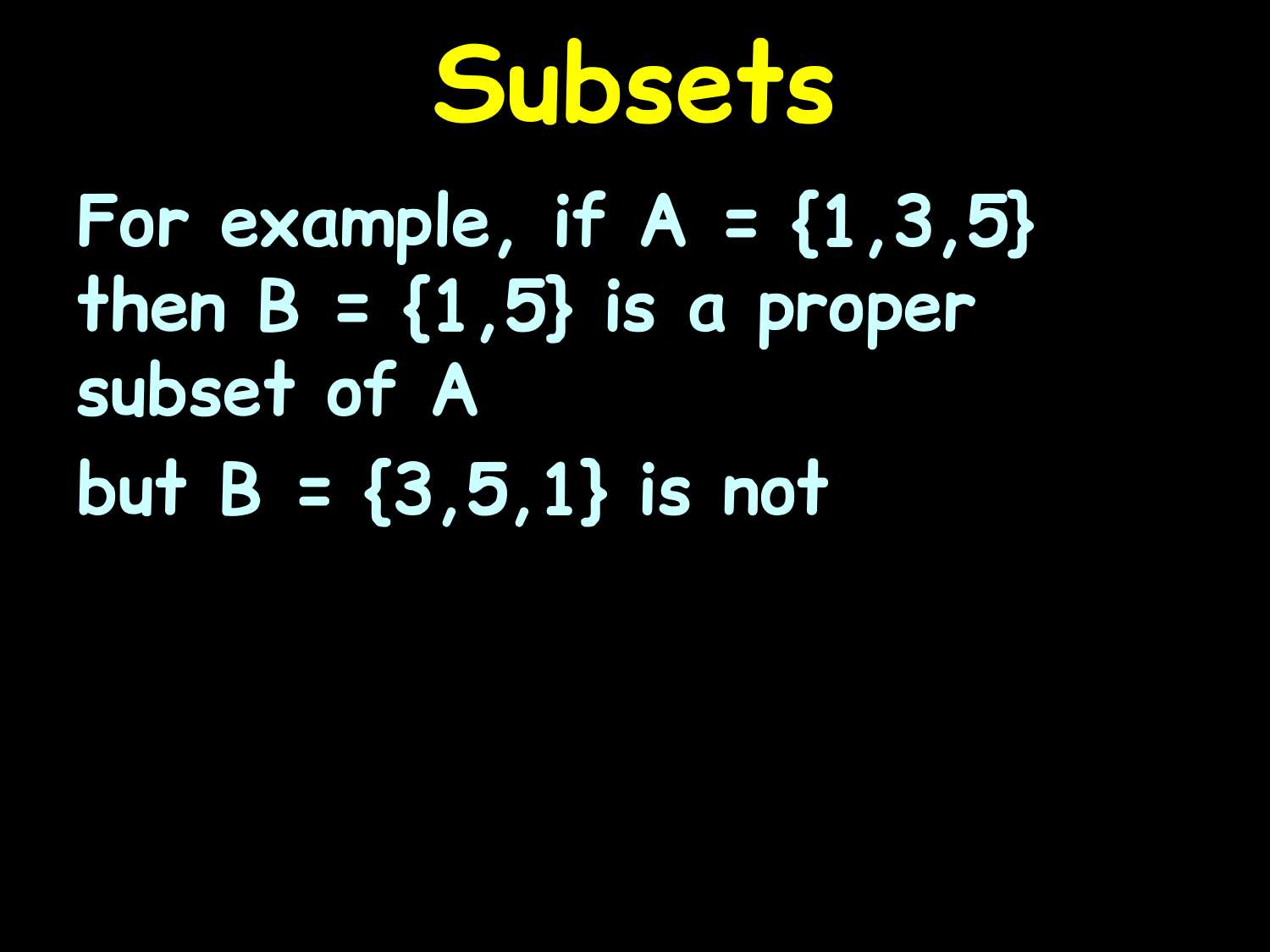

# Subsets
For example, if A = {1,3,5} then B = {1,5} is a proper subset of A
but B = {3,5,1} is not